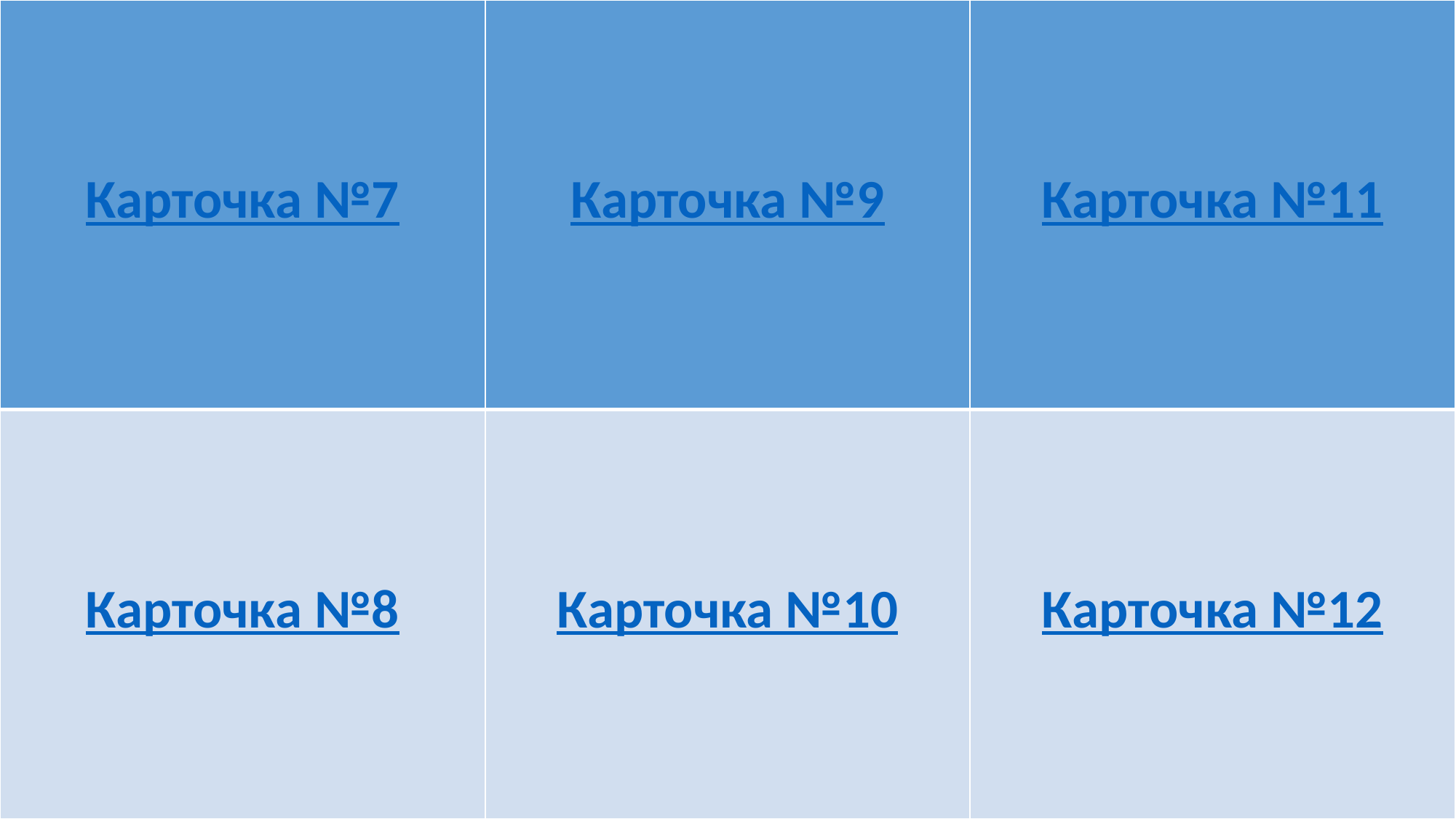

| Карточка №7 | Карточка №9 | Карточка №11 |
| --- | --- | --- |
| Карточка №8 | Карточка №10 | Карточка №12 |